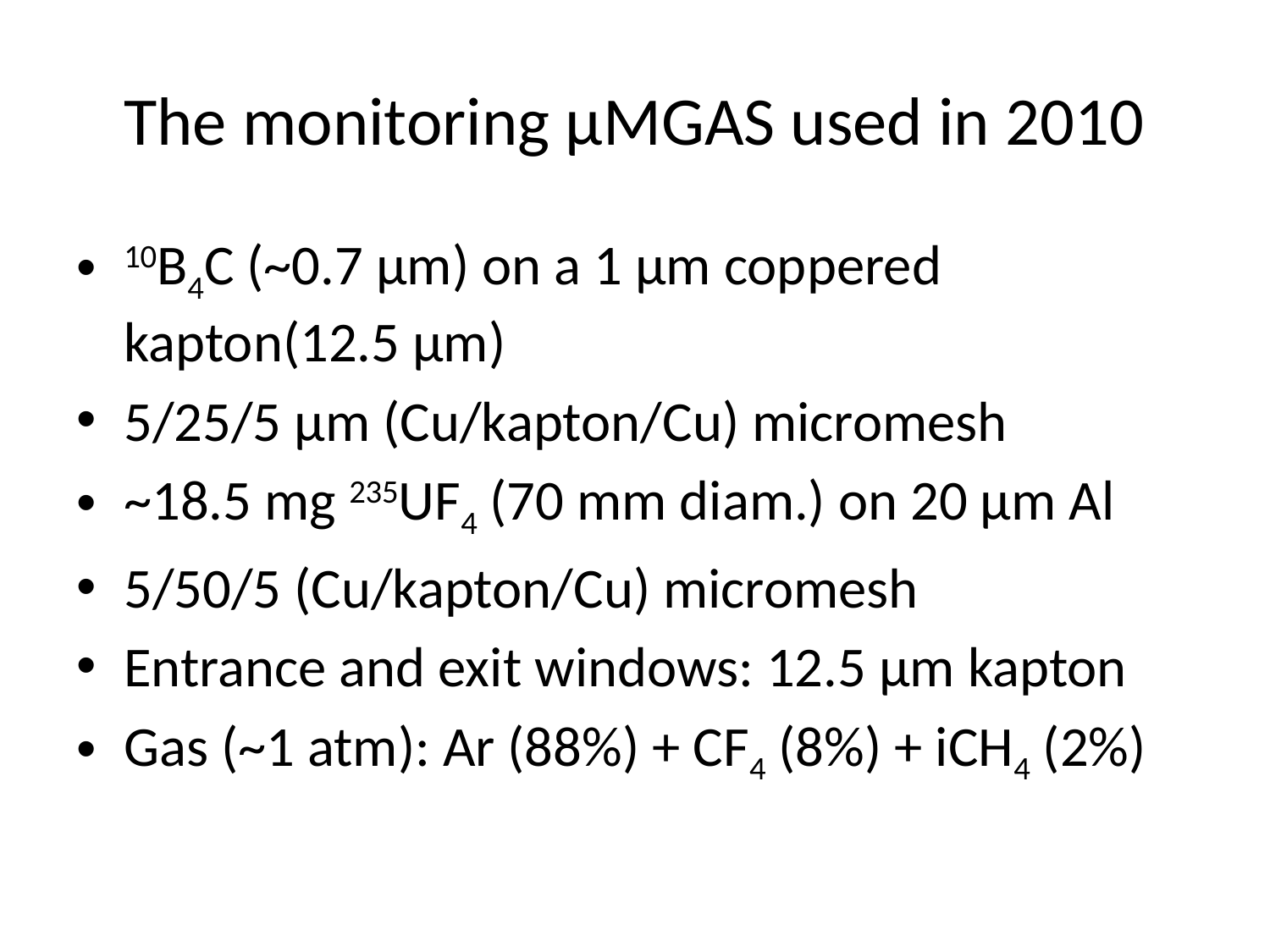

# The monitoring µMGAS used in 2010
10B4C (~0.7 µm) on a 1 µm coppered kapton(12.5 µm)
5/25/5 µm (Cu/kapton/Cu) micromesh
~18.5 mg 235UF4 (70 mm diam.) on 20 µm Al
5/50/5 (Cu/kapton/Cu) micromesh
Entrance and exit windows: 12.5 µm kapton
Gas (~1 atm): Ar (88%) + CF4 (8%) + iCH4 (2%)